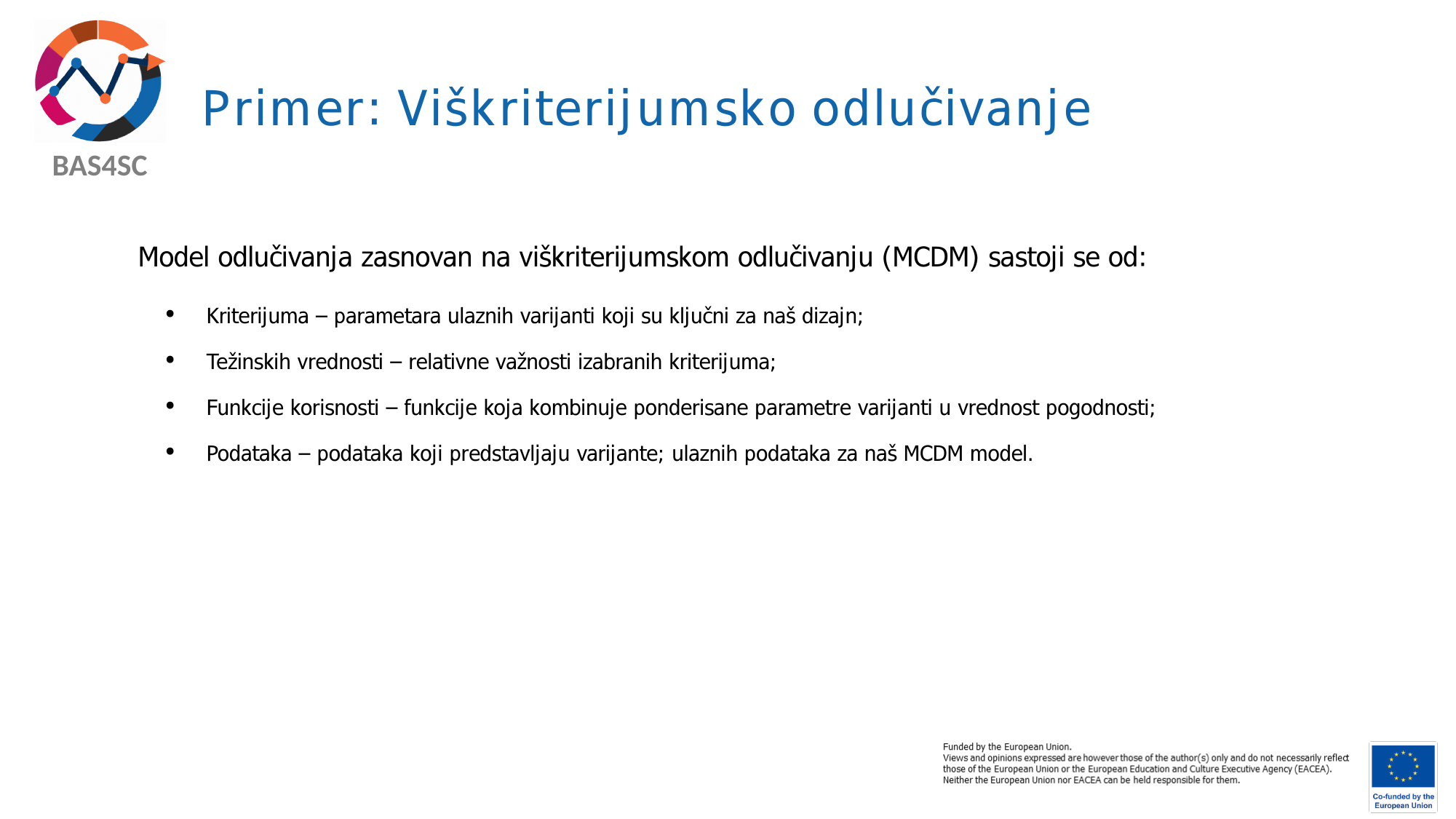

# Primer: Viškriterijumsko odlučivanje
Model odlučivanja zasnovan na viškriterijumskom odlučivanju (MCDM) sastoji se od:
Kriterijuma – parametara ulaznih varijanti koji su ključni za naš dizajn;
Težinskih vrednosti – relativne važnosti izabranih kriterijuma;
Funkcije korisnosti – funkcije koja kombinuje ponderisane parametre varijanti u vrednost pogodnosti;
Podataka – podataka koji predstavljaju varijante; ulaznih podataka za naš MCDM model.